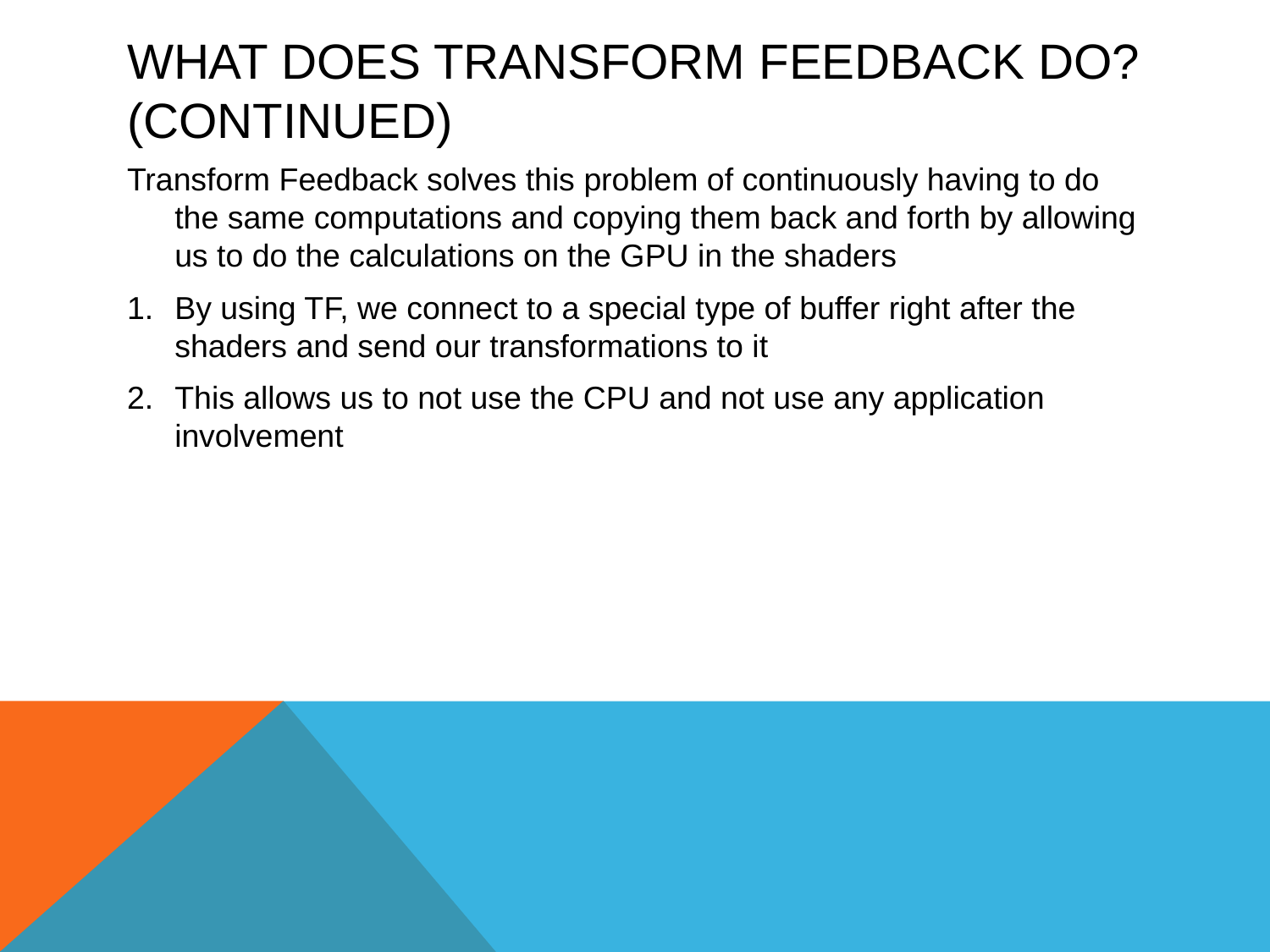

# What does transform feedback do? (continued)
Transform Feedback solves this problem of continuously having to do the same computations and copying them back and forth by allowing us to do the calculations on the GPU in the shaders
By using TF, we connect to a special type of buffer right after the shaders and send our transformations to it
This allows us to not use the CPU and not use any application involvement